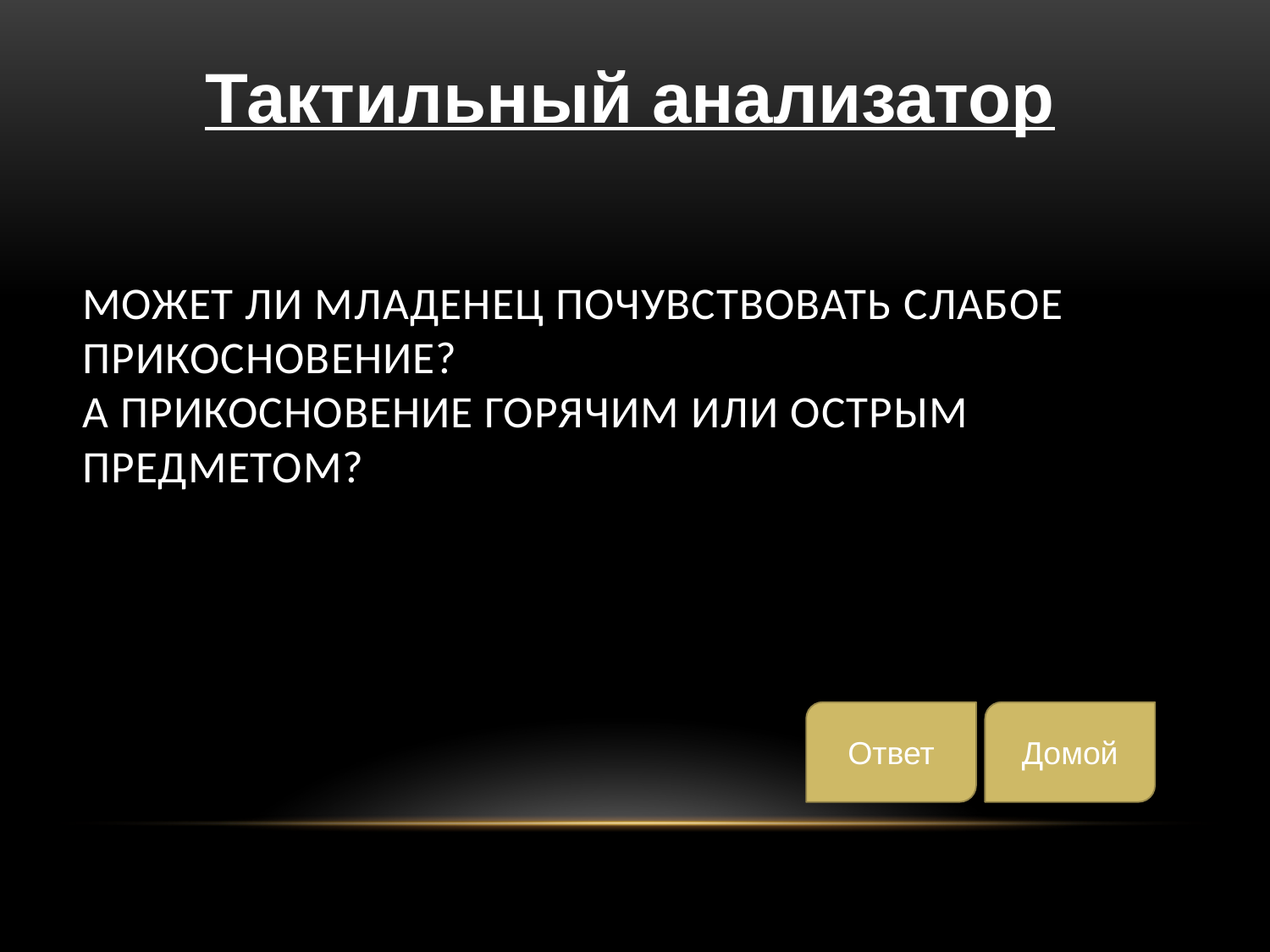

Тактильный анализатор
# МОЖЕТ ЛИ МЛАДЕНЕЦ ПОЧУВСТВОВАТЬ СЛАБОЕ ПРИКОСНОВЕНИЕ? А ПРИКОСНОВЕНИЕ ГОРЯЧИМ ИЛИ ОСТРЫМ ПРЕДМЕТОМ?
Ответ
Домой